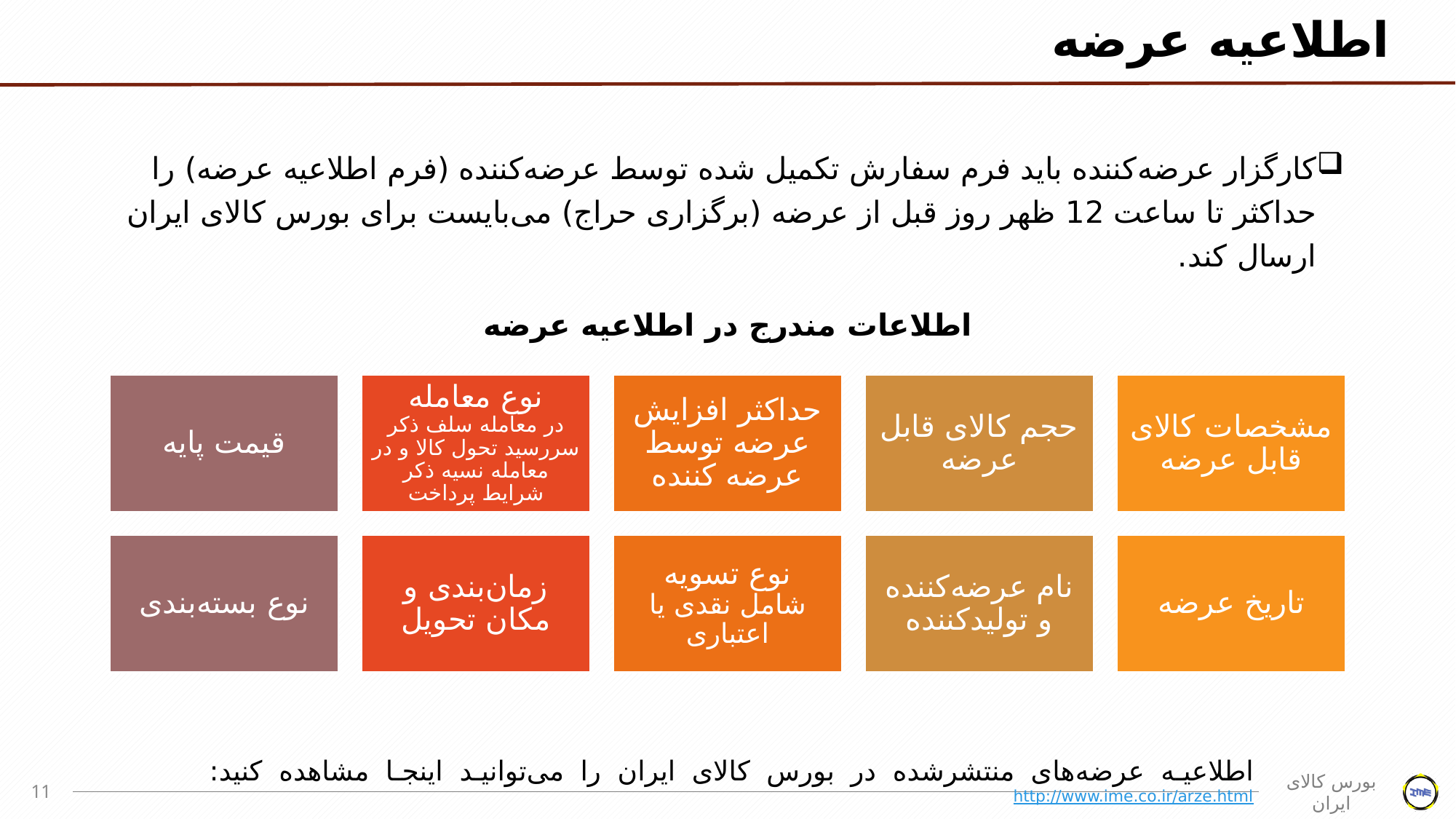

# اطلاعیه عرضه
کارگزار عرضه‌کننده باید فرم سفارش تکمیل شده توسط عرضه‌کننده (فرم اطلاعیه عرضه) را حداکثر تا ساعت 12 ظهر روز قبل از عرضه (برگزاری حراج) می‌بایست برای بورس کالای ایران ارسال کند.

اطلاعات مندرج در اطلاعیه عرضه
مشخصات کالای قابل عرضه
حجم کالای قابل عرضه
حداکثر افزایش عرضه توسط عرضه کننده
نوع معامله
در معامله سلف ذکر سررسید تحول کالا و در معامله نسیه ذکر شرایط پرداخت
قیمت پایه
تاریخ عرضه
نام عرضه‌کننده و تولیدکننده
نوع تسویه
شامل نقدی یا اعتباری
زمان‌بندی و مکان تحویل
نوع بسته‌بندی
اطلاعیه عرضه‌های منتشرشده در بورس کالای ایران را می‌توانید اینجا مشاهده کنید: http://www.ime.co.ir/arze.html
11
بورس کالای ایران